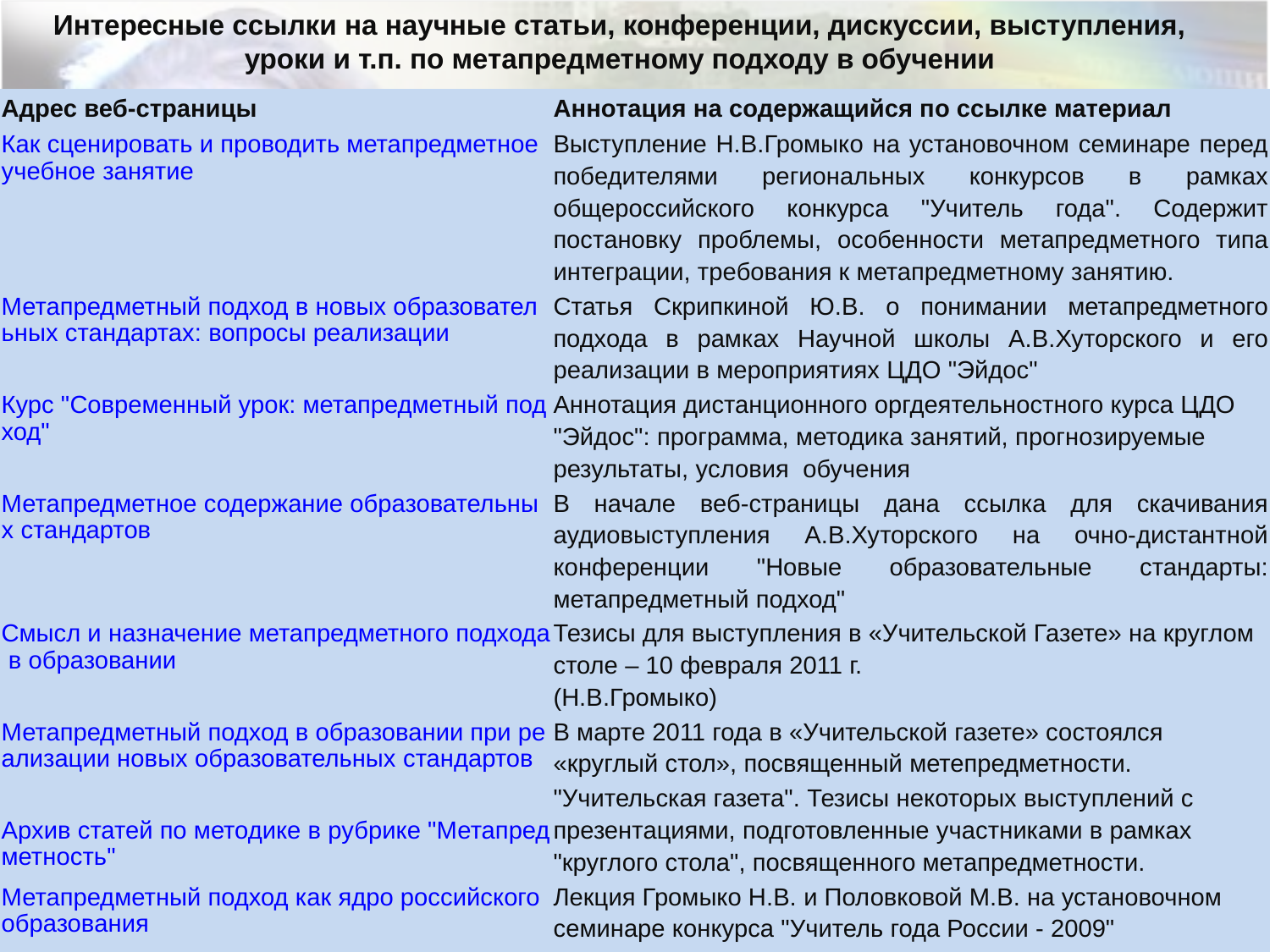

Интересные ссылки на научные статьи, конференции, дискуссии, выступления, уроки и т.п. по метапредметному подходу в обучении

| Адрес веб-страницы | Аннотация на содержащийся по ссылке материал |
| --- | --- |
| Как сценировать и проводить метапредметное учебное занятие | Выступление Н.В.Громыко на установочном семинаре перед победителями региональных конкурсов в рамках общероссийского конкурса "Учитель года". Содержит постановку проблемы, особенности метапредметного типа интеграции, требования к метапредметному занятию. |
| Метапредметный подход в новых образовательных стандартах: вопросы реализации | Статья Скрипкиной Ю.В. о понимании метапредметного подхода в рамках Научной школы А.В.Хуторского и его реализации в мероприятиях ЦДО "Эйдос" |
| Курс "Современный урок: метапредметный подход" | Аннотация дистанционного оргдеятельностного курса ЦДО "Эйдос": программа, методика занятий, прогнозируемые результаты, условия  обучения |
| Метапредметное содержание образовательных стандартов | В начале веб-страницы дана ссылка для скачивания аудиовыступления А.В.Хуторского на очно-дистантной конференции "Новые образовательные стандарты: метапредметный подход" |
| Смысл и назначение метапредметного подхода в образовании | Тезисы для выступления в «Учительской Газете» на круглом столе – 10 февраля 2011 г. (Н.В.Громыко) |
| Метапредметный подход в образовании при реализации новых образовательных стандартов | В марте 2011 года в «Учительской газете» состоялся «круглый стол», посвященный метепредметности. |
| Архив статей по методике в рубрике "Метапредметность" | "Учительская газета". Тезисы некоторых выступлений с презентациями, подготовленные участниками в рамках "круглого стола", посвященного метапредметности. |
| Метапредметный подход как ядро российского образования | Лекция Громыко Н.В. и Половковой М.В. на установочном семинаре конкурса "Учитель года России - 2009" |
| Как реализовывать принцип метапредметности в процессе обучения | Статья Фисенко Т.И. доцента кафедры ТиМО о реализации принципов метапредметности. |
| Метапредметный подход. Что это такое? | От теории к практике.«Круглый стол» в редакции «Учительской газеты». Ирина ДИМОВА, первый заместитель главного редактора «УГ». |
| Работа с гипотезами учащихся-способ достижения матапредметных результатов | Даны конкретные примеры уроков, приведены личностные,метапредметные,предметные результаты |
| Метапредметные связи, интегрированный урок | Обсуждение  эффективность и применения |
| МЕТАПРЕДМЕТНЫЙ ПОДХОД КАК ЯДРО РОССИЙСКОГО ОБРАЗОВАНИЯ | Семинар Громыко Нины Вячеславовны и Половковой Марины Вадимовны |
| Метапредметный подход (теория и практика проведения метапредметного занятия) | Видео-запись выступлений Громыко Н. В.,  Половковой М.В., Глазуновой О.И., (теория) Андрюшкова А.А., Климова П.А.(практика) |
| Метапредметность - это модно! | Обсуждение на портале "Про школу" |
| Конструирование урока с целью достижения метапредметных и личностных результатов | Мастер -класс в ОК, рекомендую посмотреть презентацию внизу указанной страницы и текст выступления |
| Единицы смысла | вопросы и комментарии просьба размещать в комментариях к данной странице |